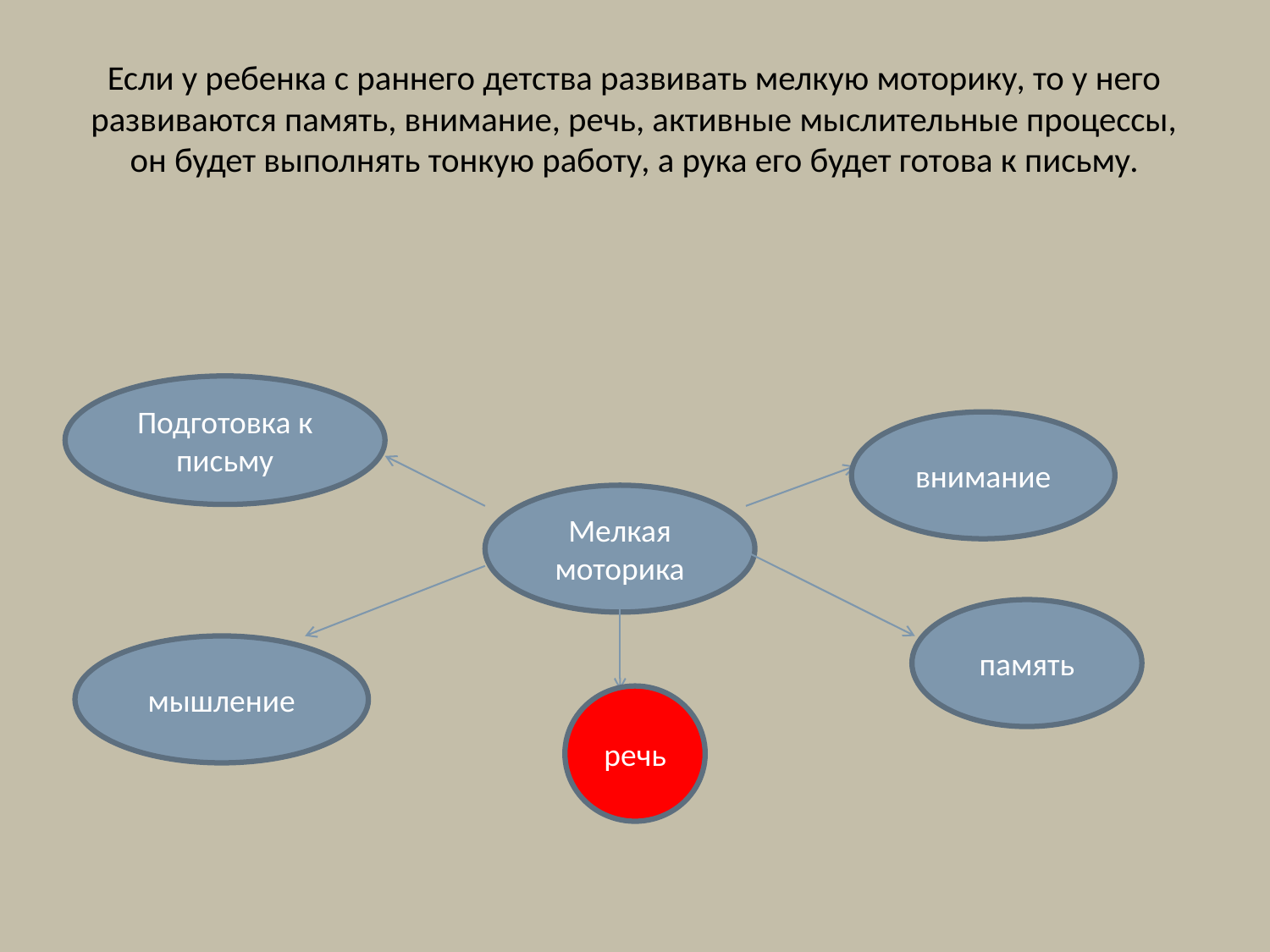

# Если у ребенка с раннего детства развивать мелкую моторику, то у него развиваются память, внимание, речь, активные мыслительные процессы, он будет выполнять тонкую работу, а рука его будет готова к письму.
Подготовка к письму
внимание
Мелкая моторика
память
мышление
речь